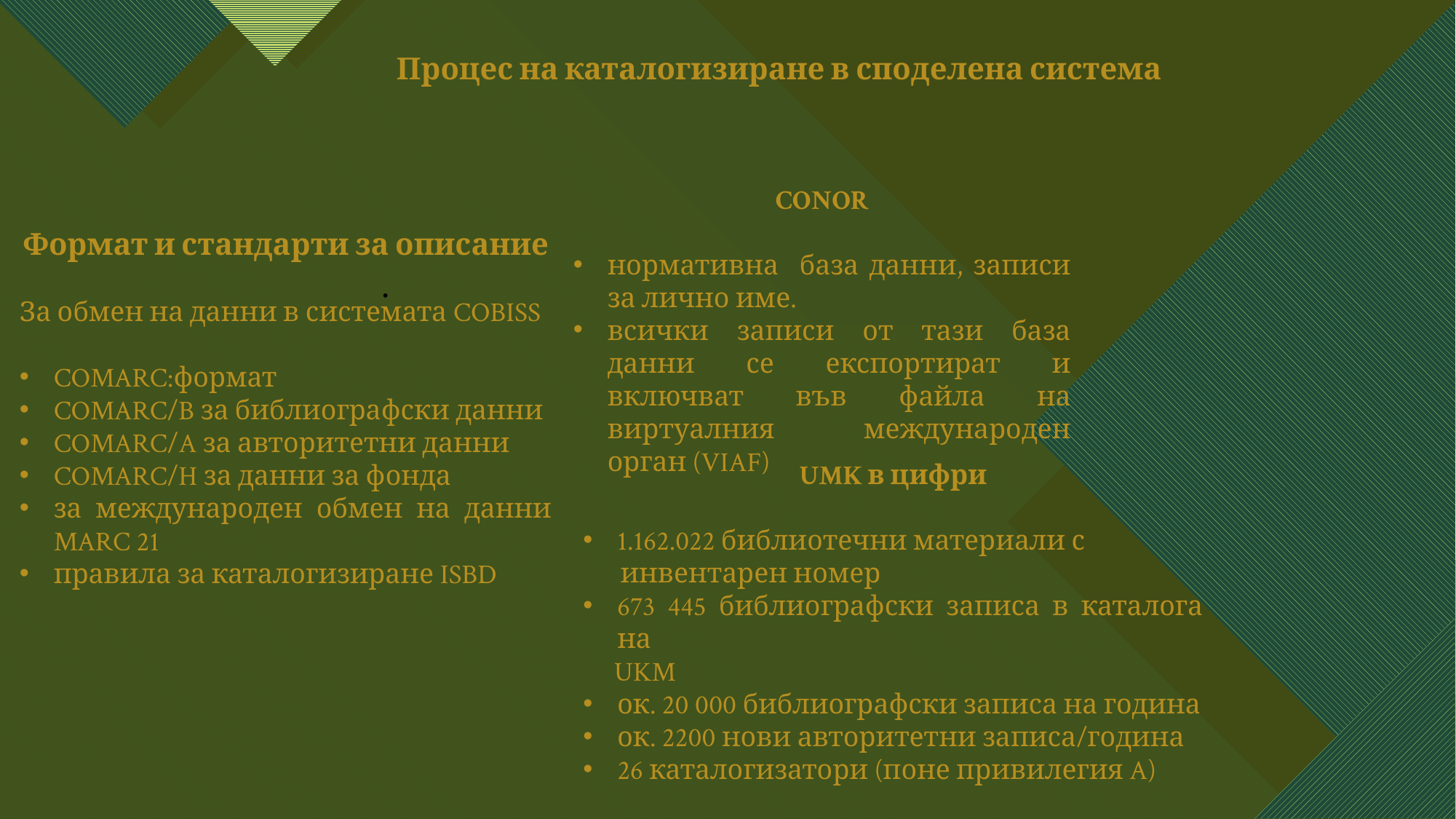

Процес на каталогизиране в споделена система

CONOR

нормативна  база данни, записи за лично име.
всички записи от тази база данни се експортират и включват във файла на виртуалния международен орган (VIAF)

Формат и стандарти за описание

За обмен на данни в системата COBISS

COMARC:формат
COMARC/B за библиографски данни
COMARC/A за авторитетни данни
COMARC/H за данни за фонда
за международен обмен на данни MARC 21
правила за каталогизиране ISBD
.
UMK в цифри

1.162.022 библиотечни материали с
      инвентарен номер
673 445 библиографски записа в каталога на
     UKM
ок. 20 000 библиографски записа на година
ок. 2200 нови авторитетни записа/година
26 каталогизатори (поне привилегия A)